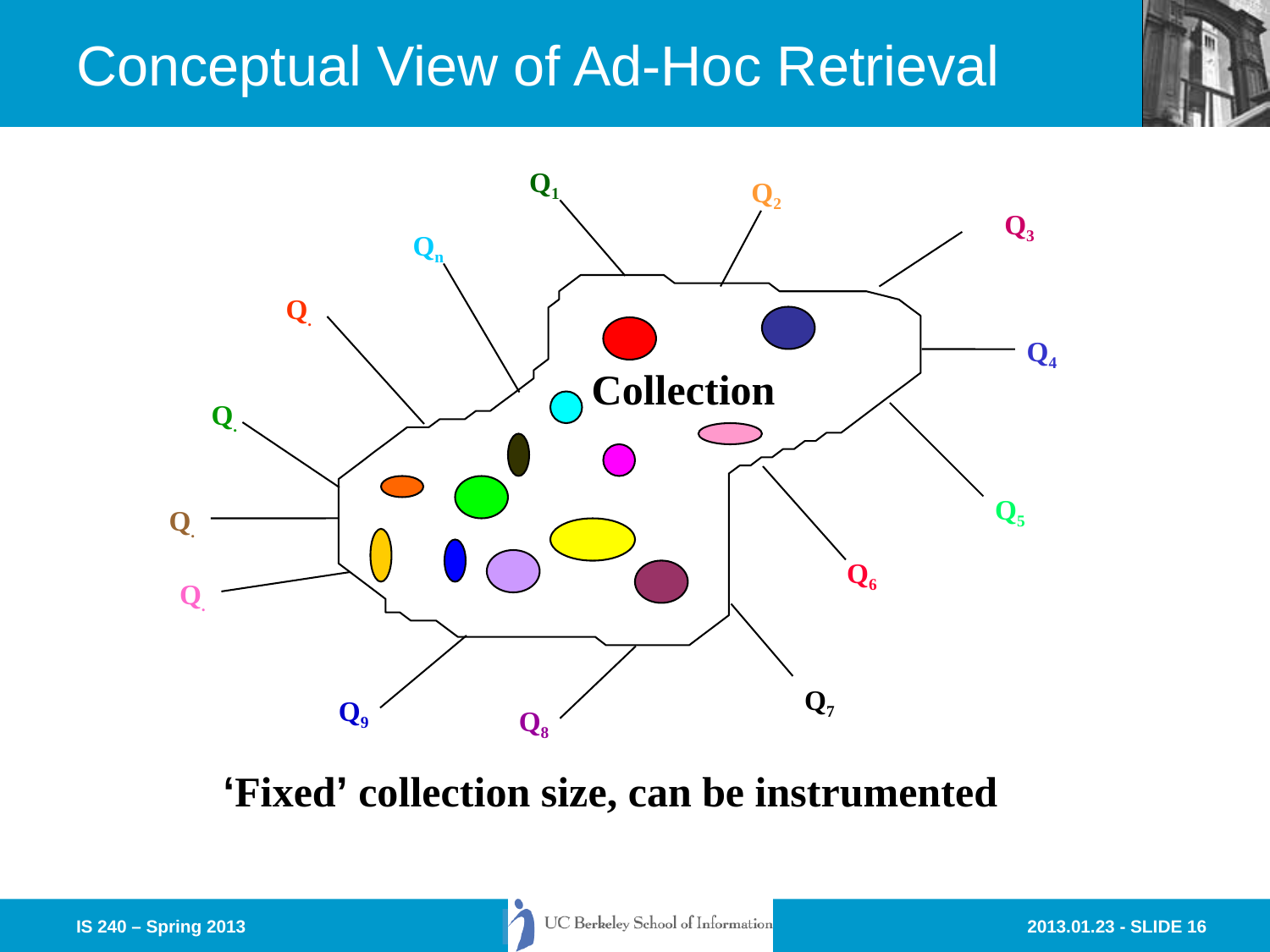

# Conceptual View of Ad-Hoc Retrieval
Q1
Q2

Q3

Qn

Q.

Q4

Collection
Q.

Q5
Q.

Q6

Q.

Q7
Q9
Q8
‘Fixed’ collection size, can be instrumented

IS 240 – Spring 2013